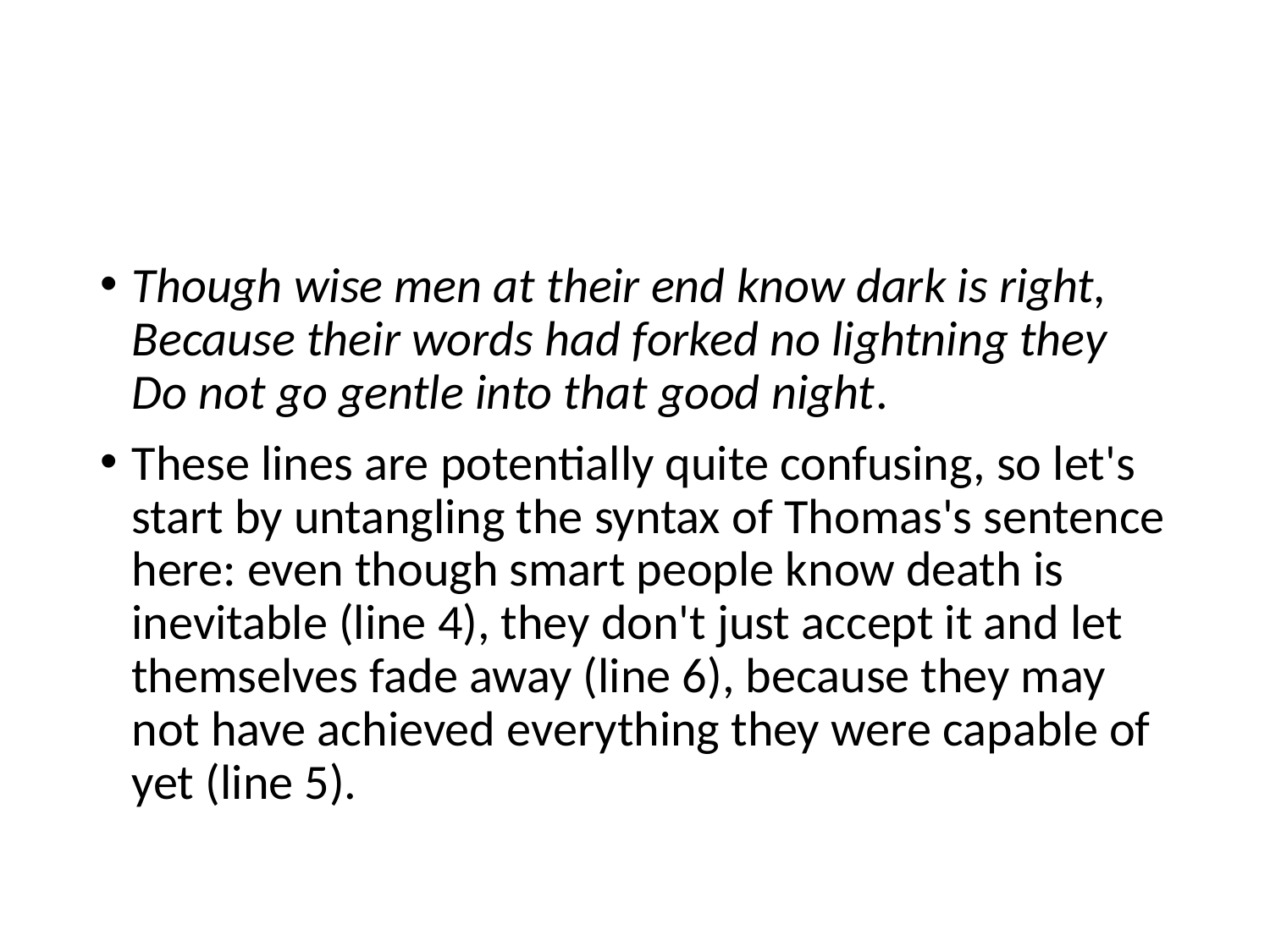

#
Though wise men at their end know dark is right,
Because their words had forked no lightning they
Do not go gentle into that good night.
These lines are potentially quite confusing, so let's start by untangling the syntax of Thomas's sentence here: even though smart people know death is inevitable (line 4), they don't just accept it and let themselves fade away (line 6), because they may not have achieved everything they were capable of yet (line 5).